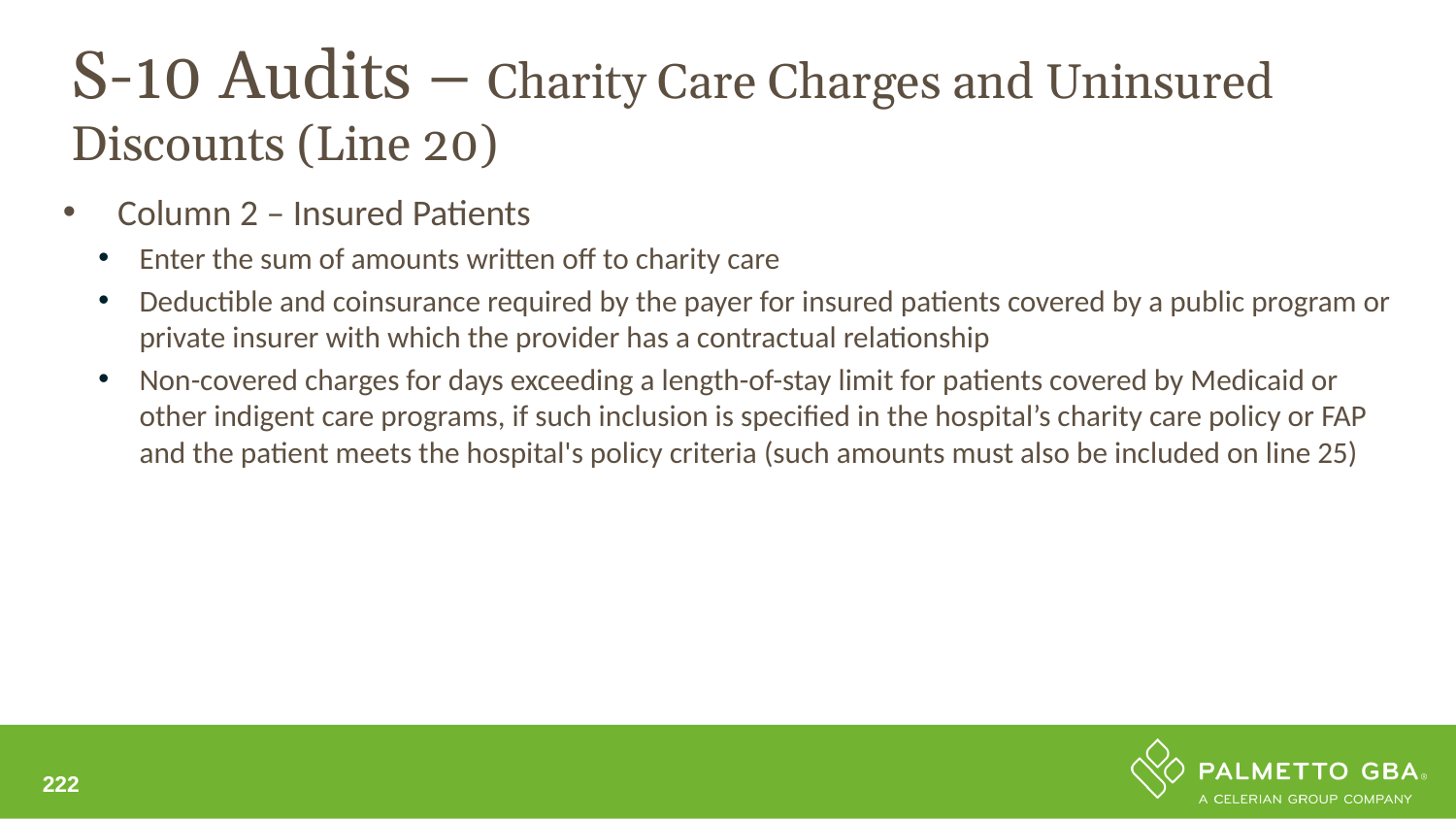

# S-10 Audits – Charity Care Charges and Uninsured Discounts (Line 20)
Column 2 – Insured Patients
Enter the sum of amounts written off to charity care
Deductible and coinsurance required by the payer for insured patients covered by a public program or private insurer with which the provider has a contractual relationship
Non-covered charges for days exceeding a length-of-stay limit for patients covered by Medicaid or other indigent care programs, if such inclusion is specified in the hospital’s charity care policy or FAP and the patient meets the hospital's policy criteria (such amounts must also be included on line 25)

222